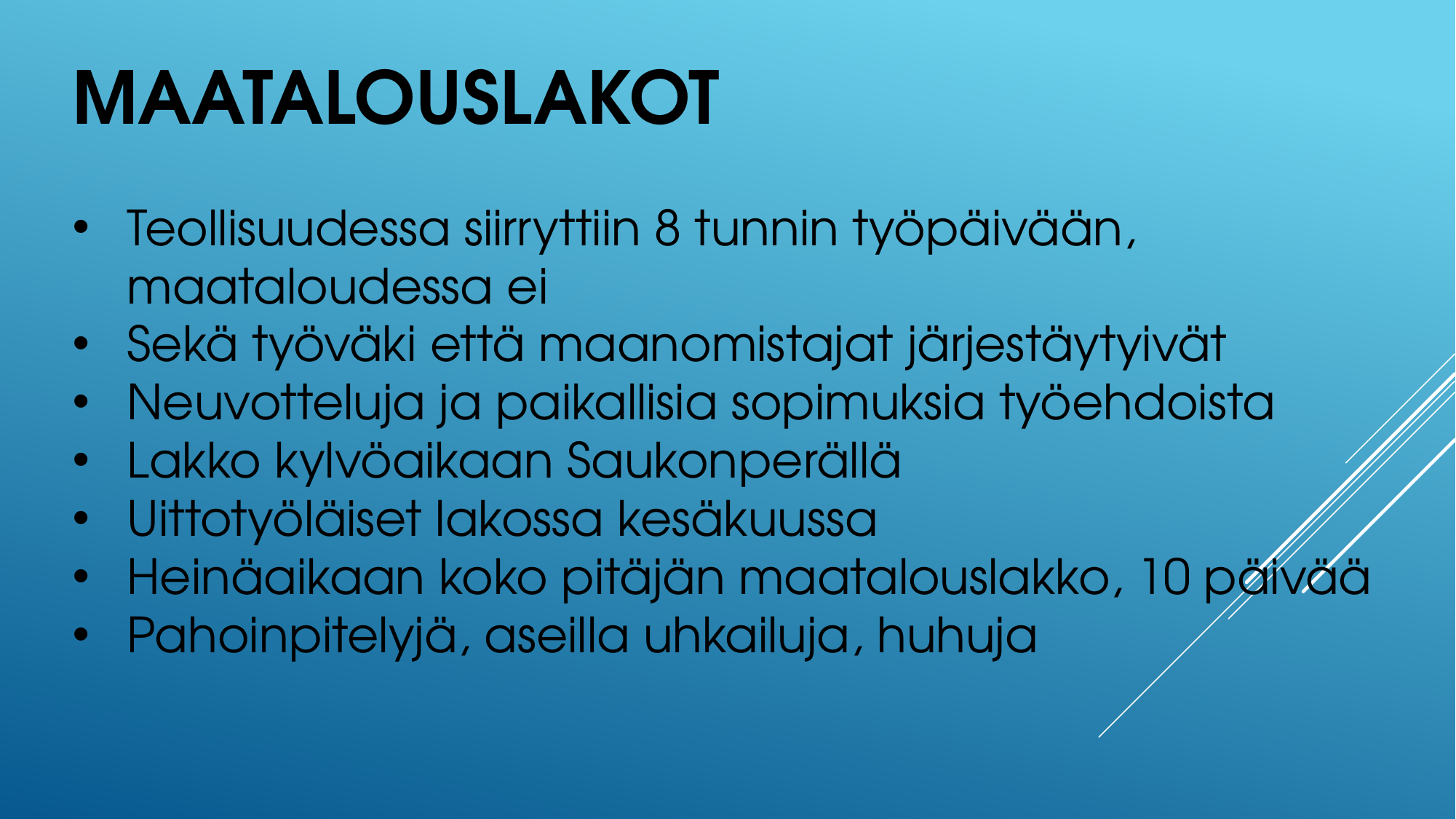

MAATALOUSLAKOT

Teollisuudessa siirryttiin 8 tunnin työpäivään, maataloudessa ei
Sekä työväki että maanomistajat järjestäytyivät
Neuvotteluja ja paikallisia sopimuksia työehdoista
Lakko kylvöaikaan Saukonperällä
Uittotyöläiset lakossa kesäkuussa
Heinäaikaan koko pitäjän maatalouslakko, 10 päivää
Pahoinpitelyjä, aseilla uhkailuja, huhuja